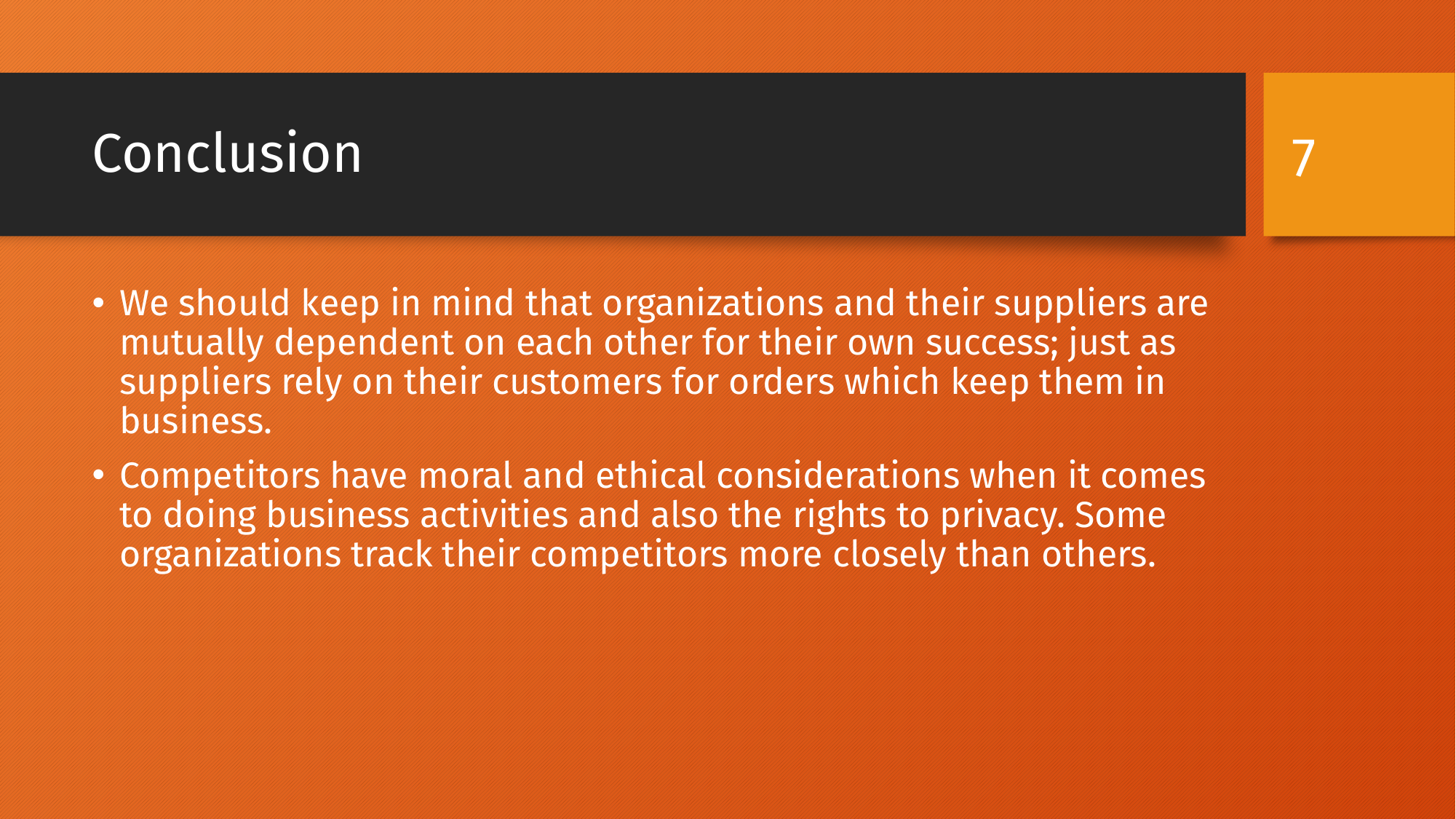

7
# Conclusion
We should keep in mind that organizations and their suppliers are mutually dependent on each other for their own success; just as suppliers rely on their customers for orders which keep them in business.
Competitors have moral and ethical considerations when it comes to doing business activities and also the rights to privacy. Some organizations track their competitors more closely than others.